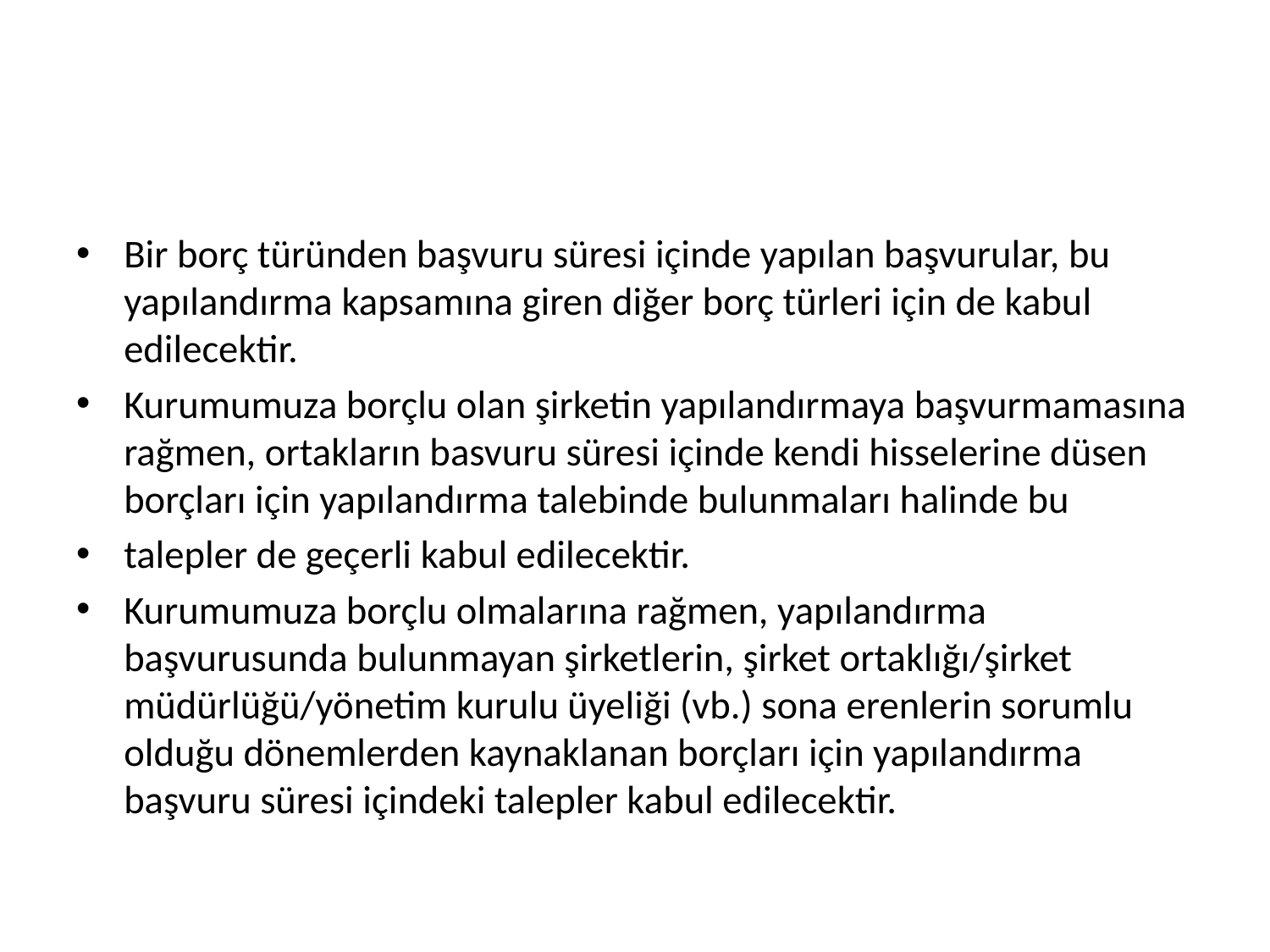

#
Bir borç türünden başvuru süresi içinde yapılan başvurular, bu yapılandırma kapsamına giren diğer borç türleri için de kabul edilecektir.
Kurumumuza borçlu olan şirketin yapılandırmaya başvurmamasına rağmen, ortakların basvuru süresi içinde kendi hisselerine düsen borçları için yapılandırma talebinde bulunmaları halinde bu
talepler de geçerli kabul edilecektir.
Kurumumuza borçlu olmalarına rağmen, yapılandırma başvurusunda bulunmayan şirketlerin, şirket ortaklığı/şirket müdürlüğü/yönetim kurulu üyeliği (vb.) sona erenlerin sorumlu olduğu dönemlerden kaynaklanan borçları için yapılandırma başvuru süresi içindeki talepler kabul edilecektir.